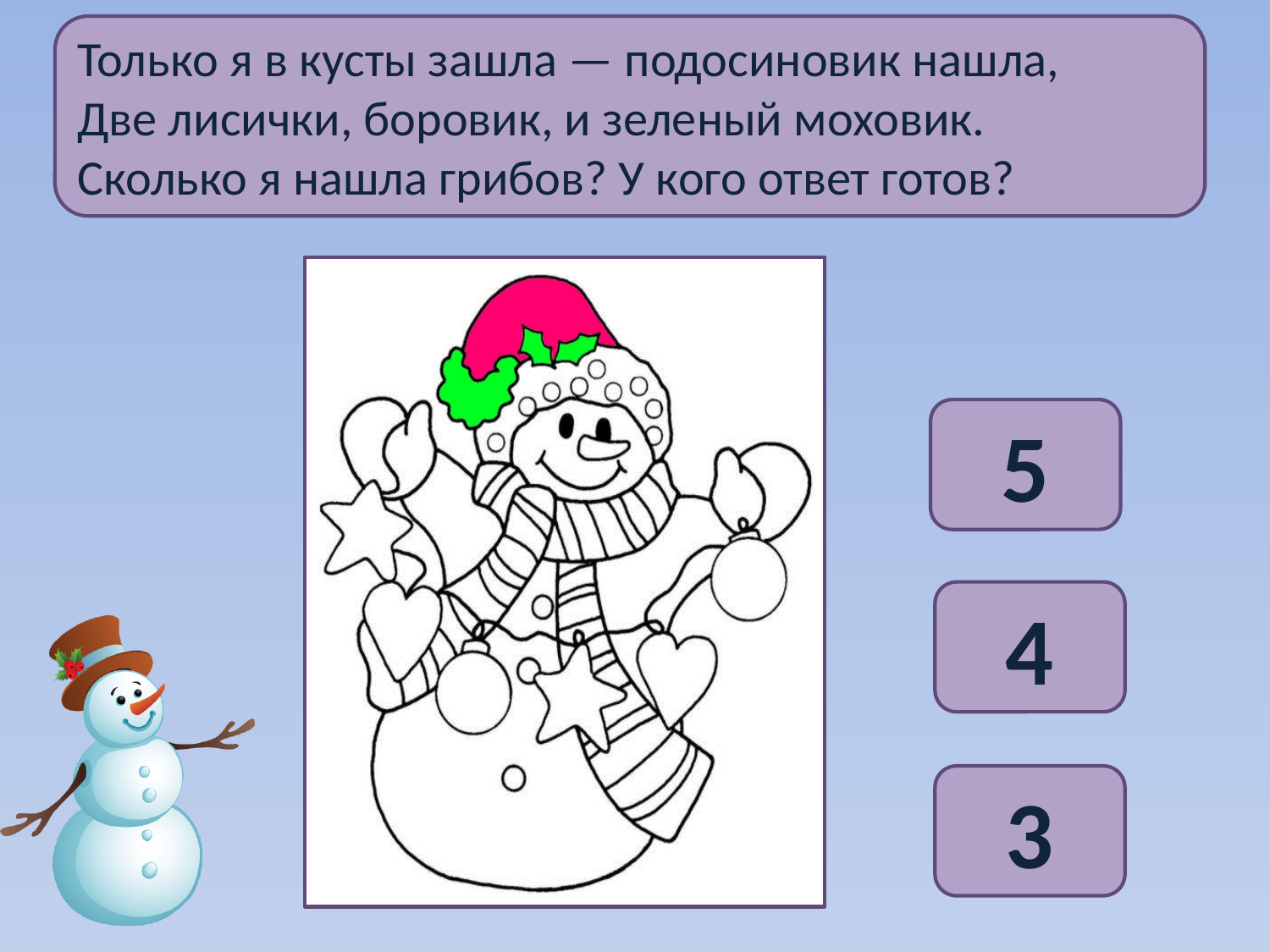

Только я в кусты зашла — подосиновик нашла,
Две лисички, боровик, и зеленый моховик.
Сколько я нашла грибов? У кого ответ готов?

5
4
3